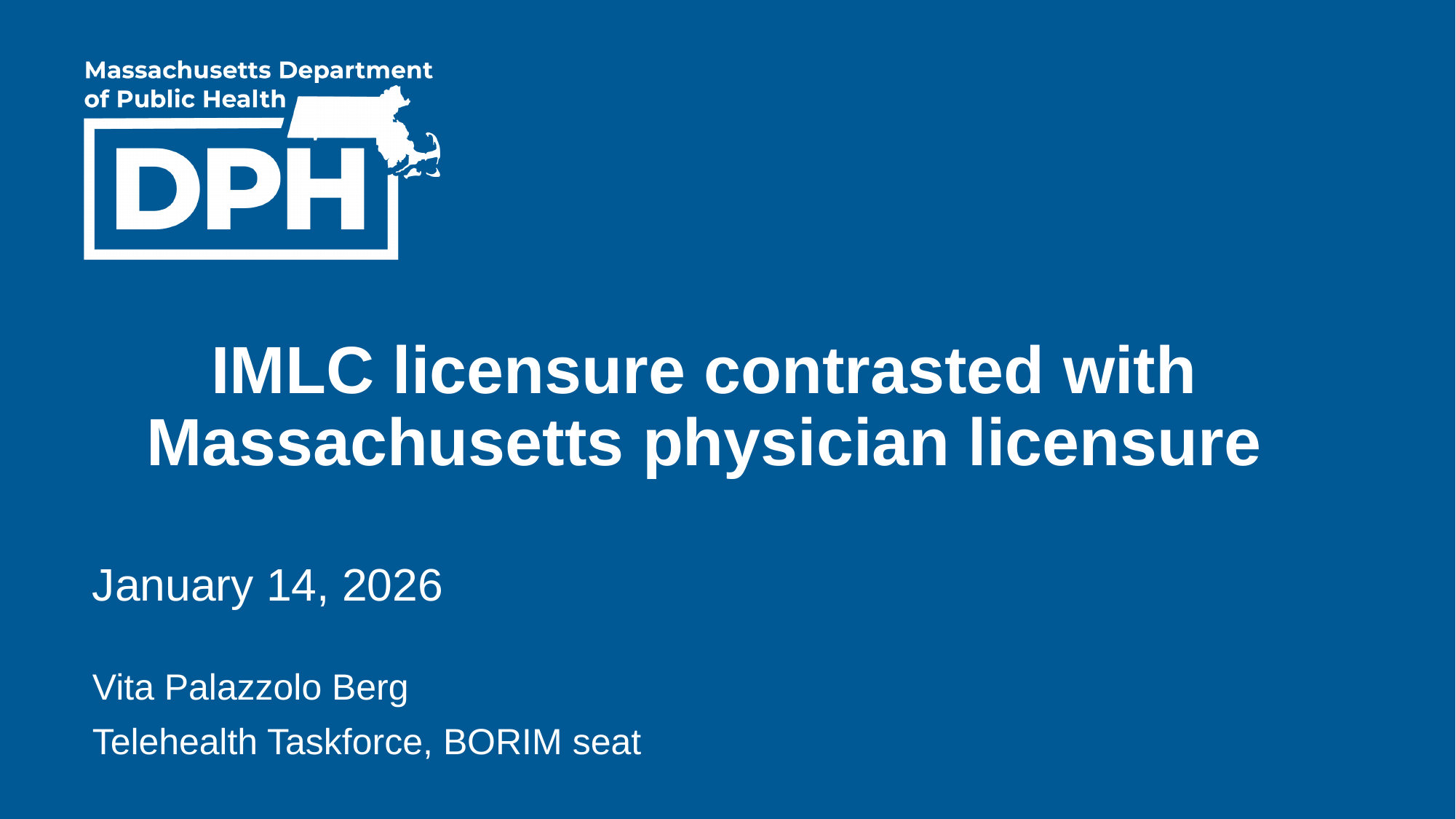

Intro slide
IMLC licensure contrasted with Massachusetts physician licensure
January 14, 2026

Vita Palazzolo Berg
Telehealth Taskforce, BORIM seat